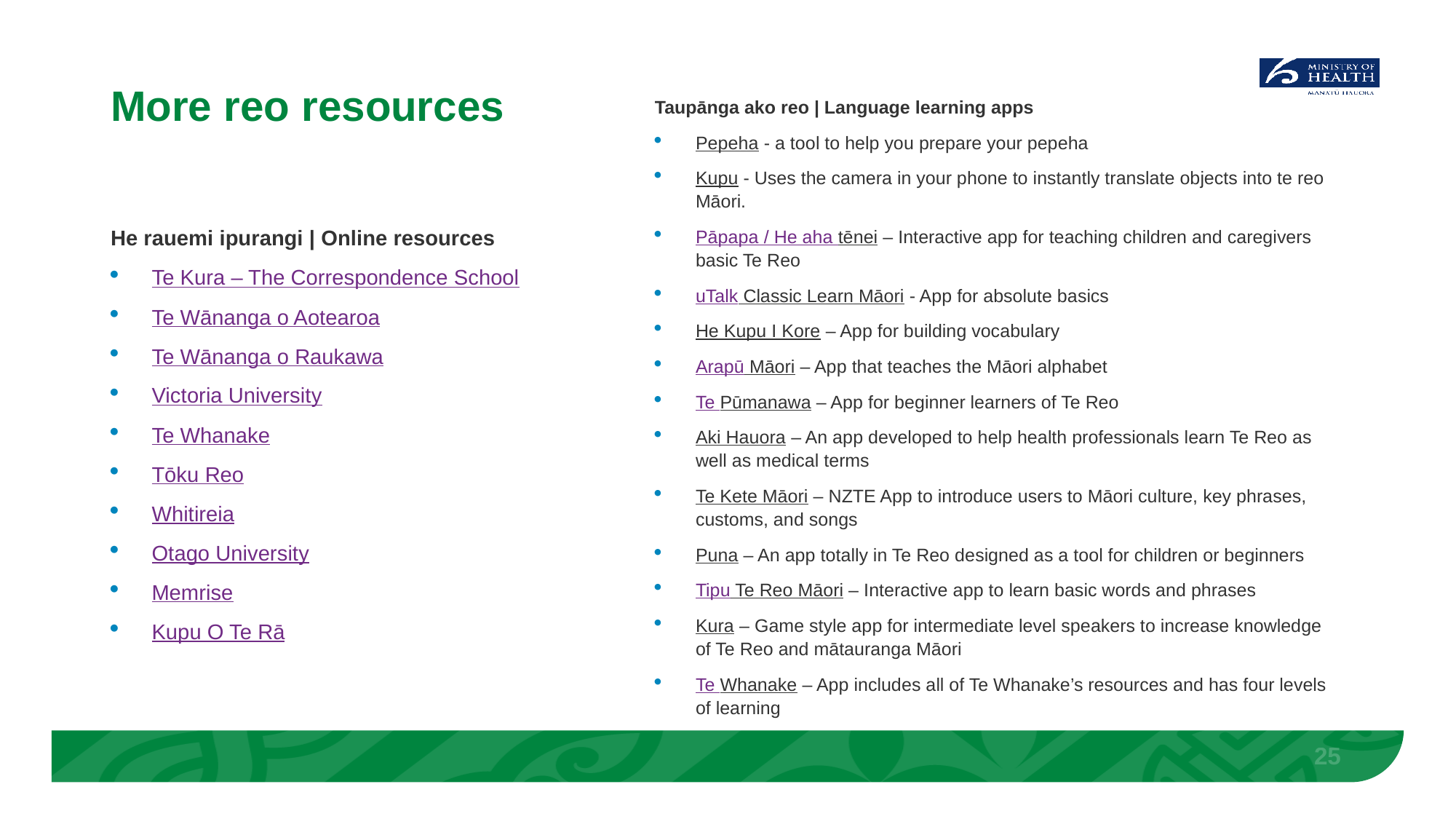

# More reo resources
Taupānga ako reo | Language learning apps
Pepeha - a tool to help you prepare your pepeha
Kupu - Uses the camera in your phone to instantly translate objects into te reo Māori.
Pāpapa / He aha tēnei – Interactive app for teaching children and caregivers basic Te Reo
uTalk Classic Learn Māori - App for absolute basics
He Kupu I Kore – App for building vocabulary
Arapū Māori – App that teaches the Māori alphabet
Te Pūmanawa – App for beginner learners of Te Reo
Aki Hauora – An app developed to help health professionals learn Te Reo as well as medical terms
Te Kete Māori – NZTE App to introduce users to Māori culture, key phrases, customs, and songs
Puna – An app totally in Te Reo designed as a tool for children or beginners
Tipu Te Reo Māori – Interactive app to learn basic words and phrases
Kura – Game style app for intermediate level speakers to increase knowledge of Te Reo and mātauranga Māori
Te Whanake – App includes all of Te Whanake’s resources and has four levels of learning
He rauemi ipurangi | Online resources
Te Kura – The Correspondence School
Te Wānanga o Aotearoa
Te Wānanga o Raukawa
Victoria University
Te Whanake
Tōku Reo
Whitireia
Otago University
Memrise
Kupu O Te Rā